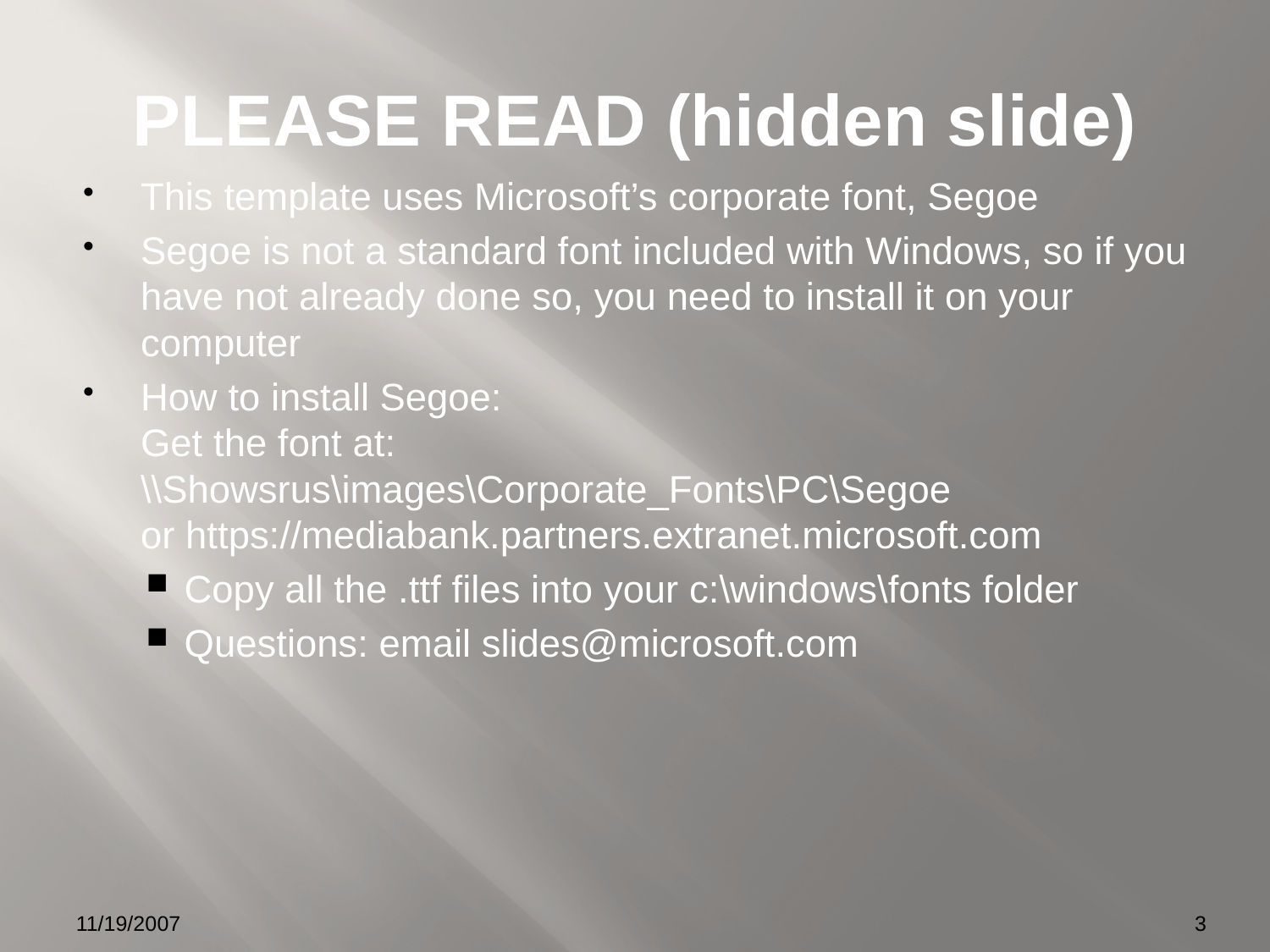

# PLEASE READ (hidden slide)
This template uses Microsoft’s corporate font, Segoe
Segoe is not a standard font included with Windows, so if you have not already done so, you need to install it on your computer
How to install Segoe:
Get the font at:
\\Showsrus\images\Corporate_Fonts\PC\Segoe
or https://mediabank.partners.extranet.microsoft.com
Copy all the .ttf files into your c:\windows\fonts folder
Questions: email slides@microsoft.com
11/19/2007
3